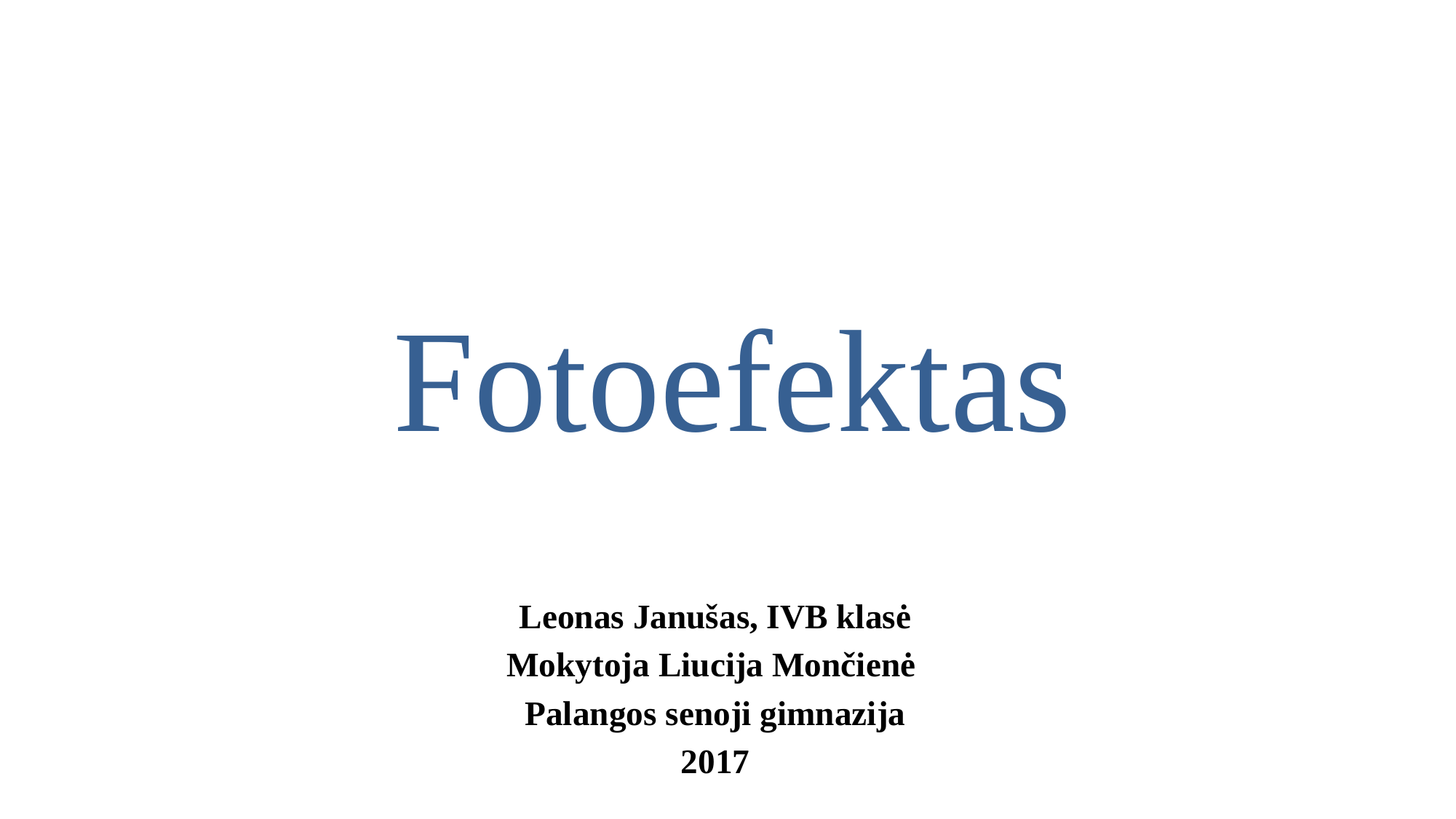

Fotoefektas
Leonas Janušas, IVB klasė
Mokytoja Liucija Mončienė
Palangos senoji gimnazija
2017